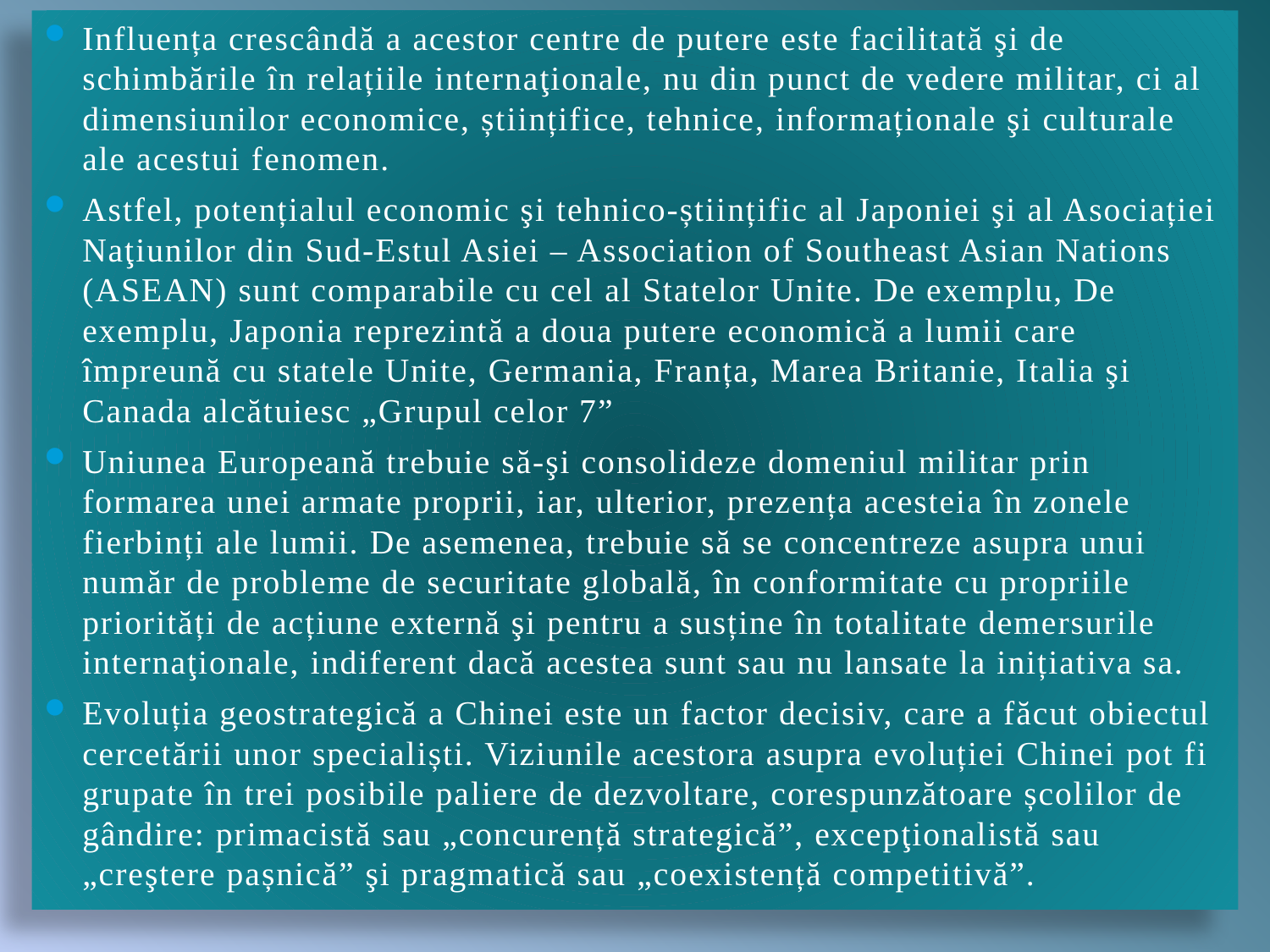

Influența crescândă a acestor centre de putere este facilitată şi de schimbările în relațiile internaţionale, nu din punct de vedere militar, ci al dimensiunilor economice, științifice, tehnice, informaționale şi culturale ale acestui fenomen.
Astfel, potențialul economic şi tehnico-științific al Japoniei şi al Asociației Naţiunilor din Sud-Estul Asiei – Association of Southeast Asian Nations (ASEAN) sunt comparabile cu cel al Statelor Unite. De exemplu, De exemplu, Japonia reprezintă a doua putere economică a lumii care împreună cu statele Unite, Germania, Franța, Marea Britanie, Italia şi Canada alcătuiesc „Grupul celor 7”
Uniunea Europeană trebuie să-şi consolideze domeniul militar prin formarea unei armate proprii, iar, ulterior, prezența acesteia în zonele fierbinți ale lumii. De asemenea, trebuie să se concentreze asupra unui număr de probleme de securitate globală, în conformitate cu propriile priorități de acțiune externă şi pentru a susține în totalitate demersurile internaţionale, indiferent dacă acestea sunt sau nu lansate la inițiativa sa.
Evoluția geostrategică a Chinei este un factor decisiv, care a făcut obiectul cercetării unor specialiști. Viziunile acestora asupra evoluției Chinei pot fi grupate în trei posibile paliere de dezvoltare, corespunzătoare școlilor de gândire: primacistă sau „concurență strategică”, excepţionalistă sau „creştere pașnică” şi pragmatică sau „coexistență competitivă”.